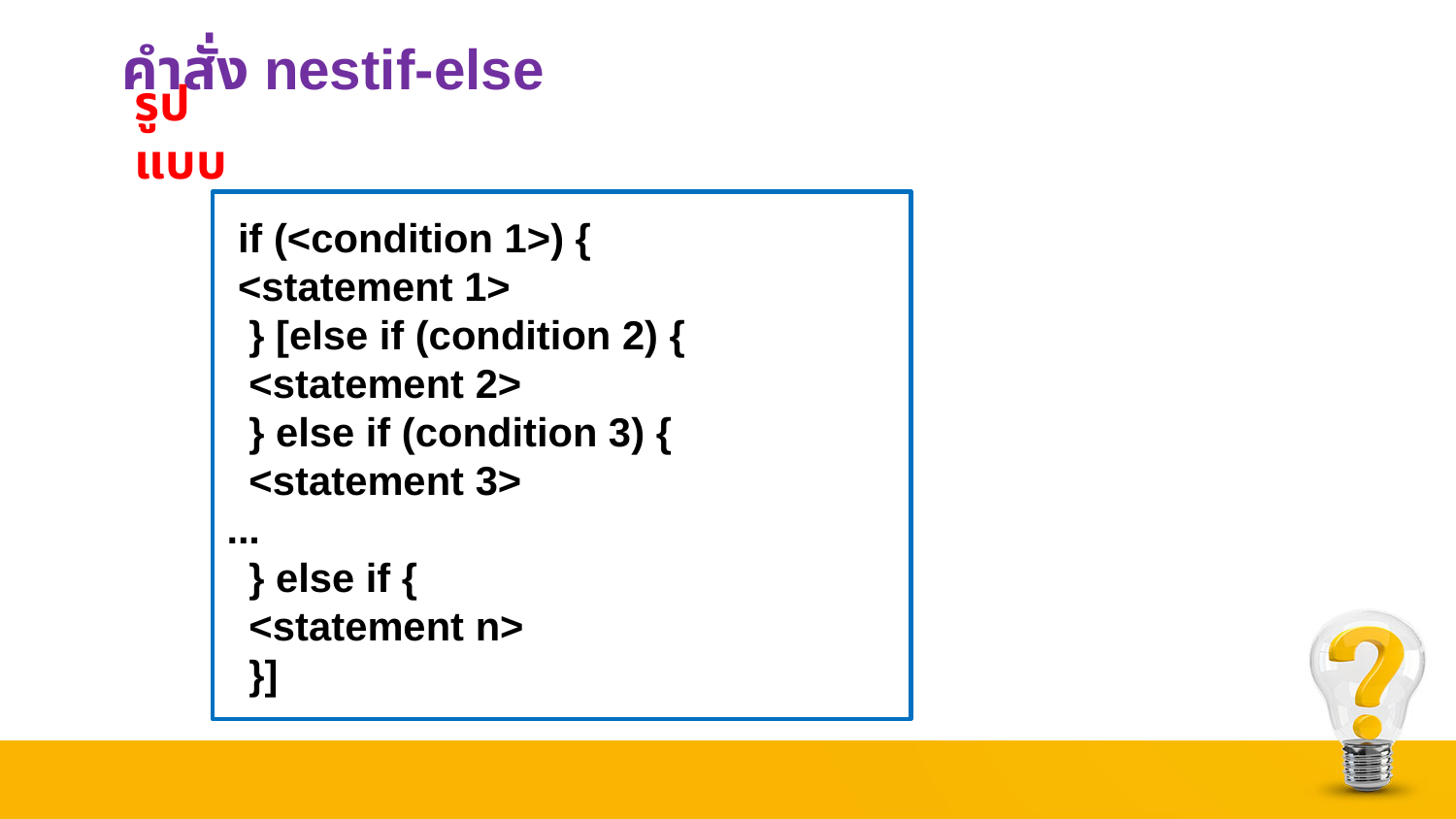

คำสั่ง nestif-else
รูปแบบ
 if (<condition 1>) {
 <statement 1>
  } [else if (condition 2) {
  <statement 2>
  } else if (condition 3) {
  <statement 3>
...
  } else if {
  <statement n>
  }]